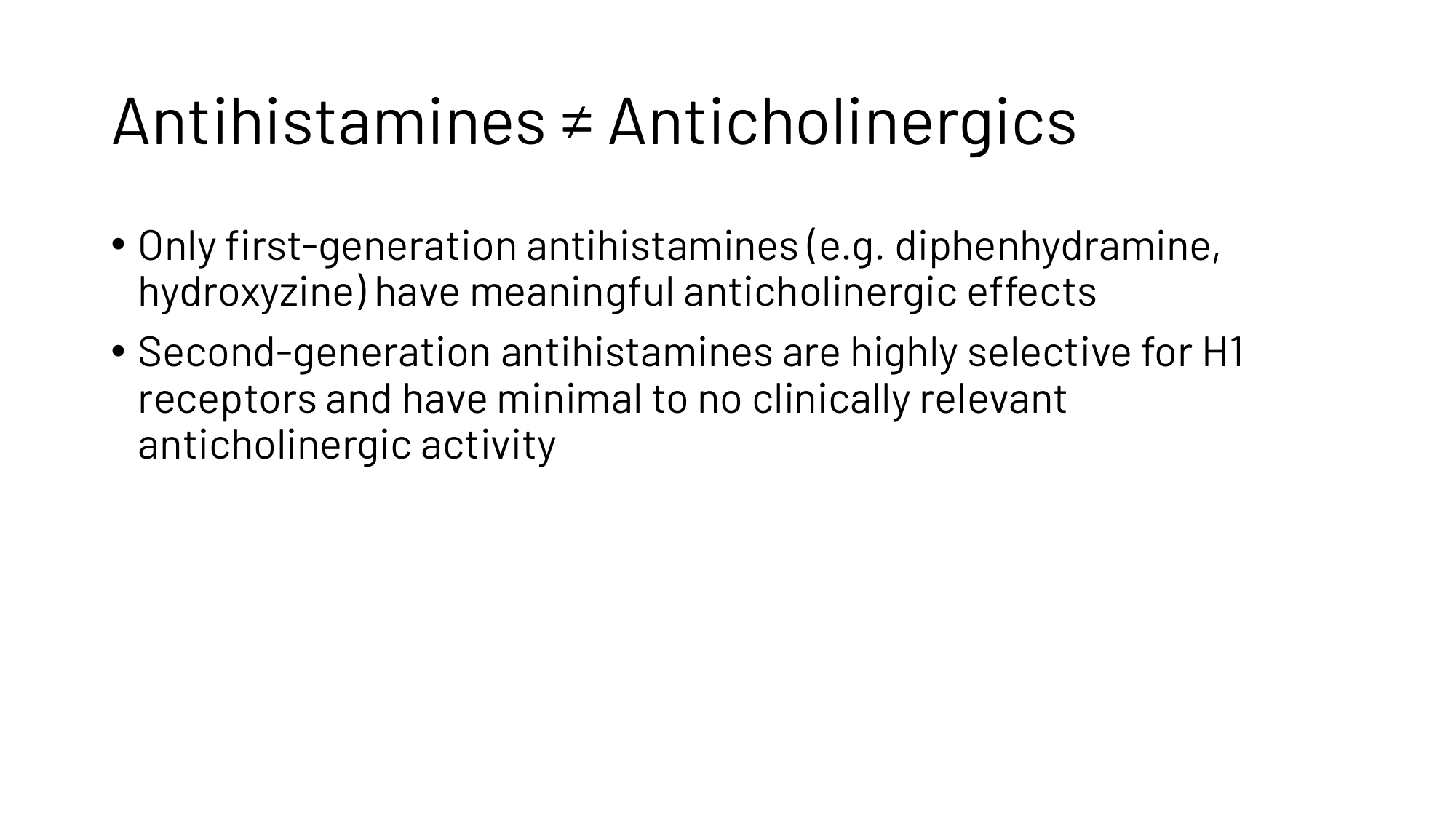

# Antihistamines ≠ Anticholinergics
Only first-generation antihistamines (e.g. diphenhydramine, hydroxyzine) have meaningful anticholinergic effects
Second-generation antihistamines are highly selective for H1 receptors and have minimal to no clinically relevant anticholinergic activity